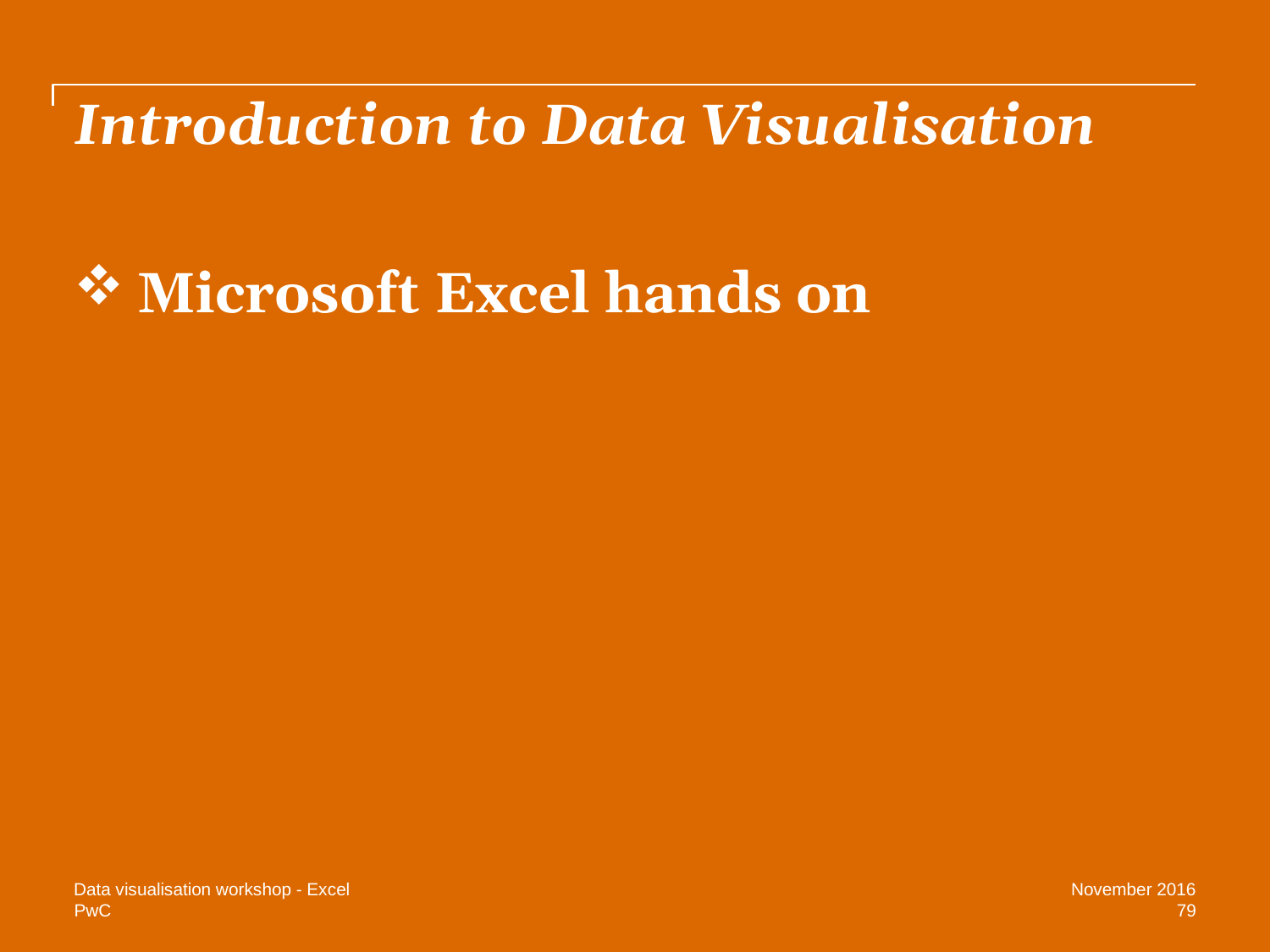

# Introduction to Data Visualisation
Microsoft Excel hands on
Data visualisation workshop - Excel
November 2016
79